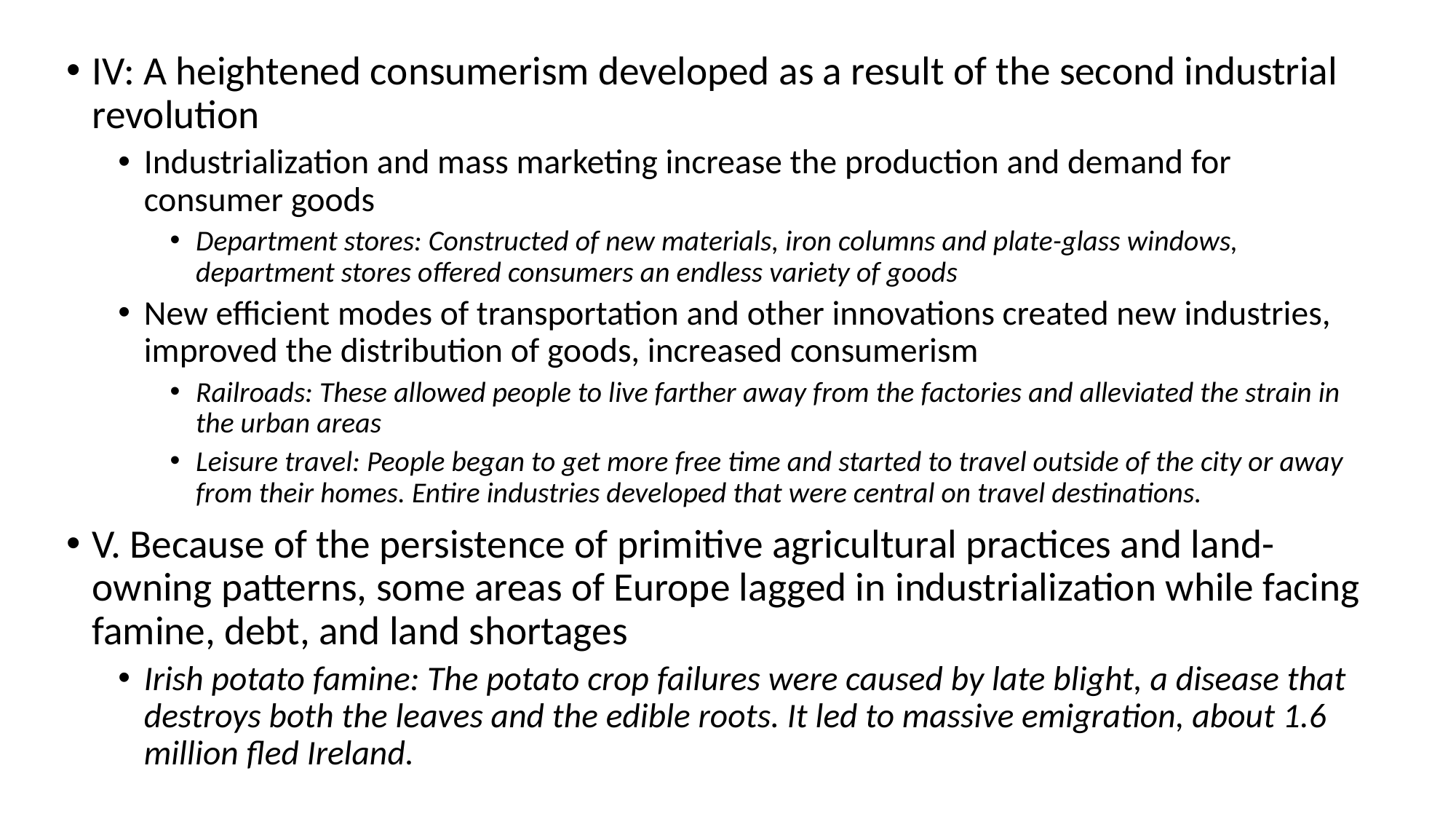

IV: A heightened consumerism developed as a result of the second industrial revolution
Industrialization and mass marketing increase the production and demand for consumer goods
Department stores: Constructed of new materials, iron columns and plate-glass windows, department stores offered consumers an endless variety of goods
New efficient modes of transportation and other innovations created new industries, improved the distribution of goods, increased consumerism
Railroads: These allowed people to live farther away from the factories and alleviated the strain in the urban areas
Leisure travel: People began to get more free time and started to travel outside of the city or away from their homes. Entire industries developed that were central on travel destinations.
V. Because of the persistence of primitive agricultural practices and land-owning patterns, some areas of Europe lagged in industrialization while facing famine, debt, and land shortages
Irish potato famine: The potato crop failures were caused by late blight, a disease that destroys both the leaves and the edible roots. It led to massive emigration, about 1.6 million fled Ireland.